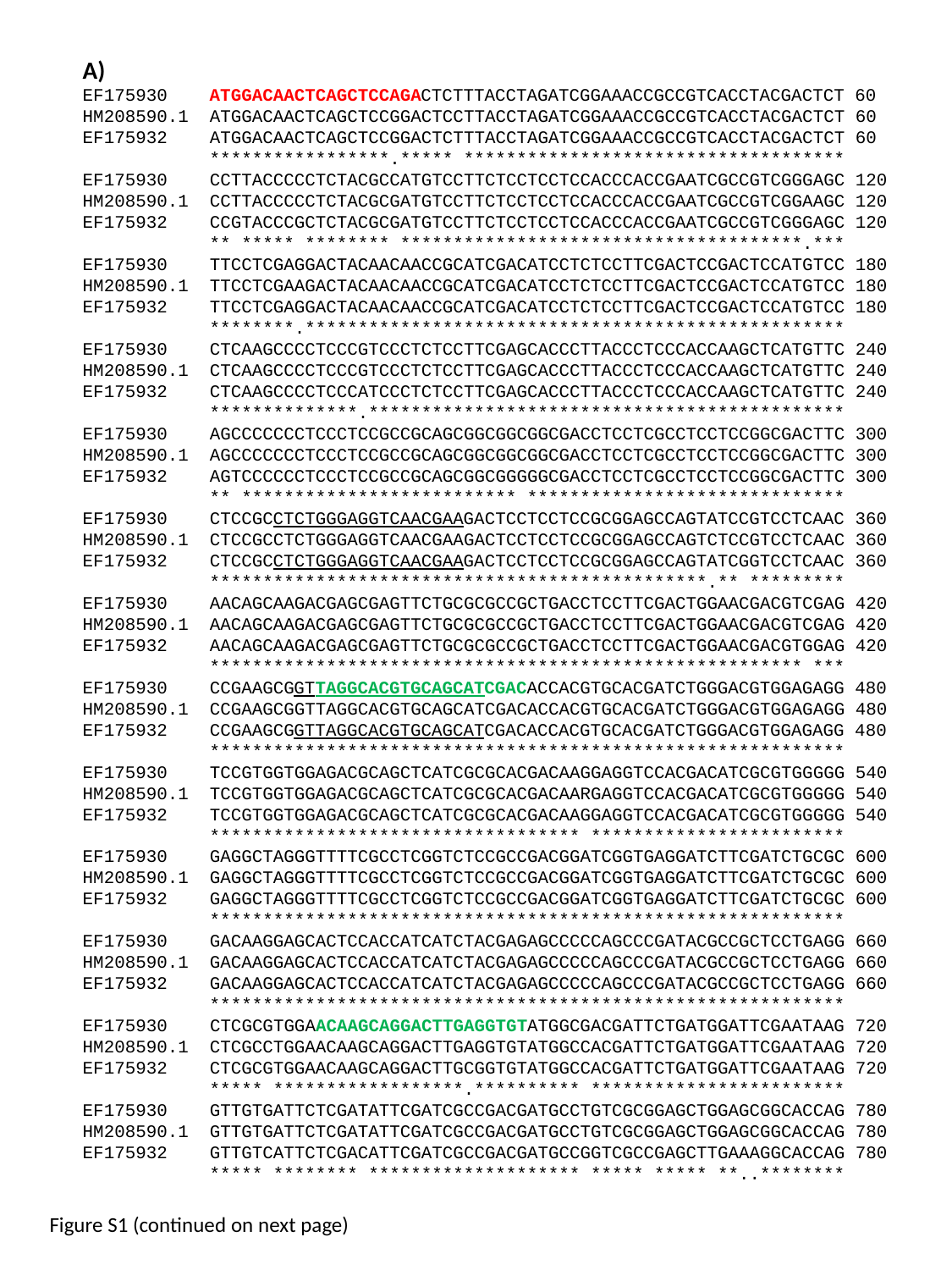

A)
EF175930    ATGGACAACTCAGCTCCAGACTCTTTACCTAGATCGGAAACCGCCGTCACCTACGACTCT 60
HM208590.1  ATGGACAACTCAGCTCCGGACTCCTTACCTAGATCGGAAACCGCCGTCACCTACGACTCT 60
EF175932    ATGGACAACTCAGCTCCGGACTCTTTACCTAGATCGGAAACCGCCGTCACCTACGACTCT 60
            *****************.***** ************************************
EF175930    CCTTACCCCCTCTACGCCATGTCCTTCTCCTCCTCCACCCACCGAATCGCCGTCGGGAGC 120
HM208590.1  CCTTACCCCCTCTACGCGATGTCCTTCTCCTCCTCCACCCACCGAATCGCCGTCGGAAGC 120
EF175932    CCGTACCCGCTCTACGCGATGTCCTTCTCCTCCTCCACCCACCGAATCGCCGTCGGGAGC 120
            ** ***** ******** **************************************.***
EF175930    TTCCTCGAGGACTACAACAACCGCATCGACATCCTCTCCTTCGACTCCGACTCCATGTCC 180
HM208590.1  TTCCTCGAAGACTACAACAACCGCATCGACATCCTCTCCTTCGACTCCGACTCCATGTCC 180
EF175932    TTCCTCGAGGACTACAACAACCGCATCGACATCCTCTCCTTCGACTCCGACTCCATGTCC 180
            ********.***************************************************
EF175930    CTCAAGCCCCTCCCGTCCCTCTCCTTCGAGCACCCTTACCCTCCCACCAAGCTCATGTTC 240
HM208590.1  CTCAAGCCCCTCCCGTCCCTCTCCTTCGAGCACCCTTACCCTCCCACCAAGCTCATGTTC 240
EF175932    CTCAAGCCCCTCCCATCCCTCTCCTTCGAGCACCCTTACCCTCCCACCAAGCTCATGTTC 240
            **************.*********************************************
EF175930    AGCCCCCCCTCCCTCCGCCGCAGCGGCGGCGGCGACCTCCTCGCCTCCTCCGGCGACTTC 300
HM208590.1  AGCCCCCCCTCCCTCCGCCGCAGCGGCGGCGGCGACCTCCTCGCCTCCTCCGGCGACTTC 300
EF175932    AGTCCCCCCTCCCTCCGCCGCAGCGGCGGGGGCGACCTCCTCGCCTCCTCCGGCGACTTC 300
            ** ************************** ******************************
EF175930    CTCCGCCTCTGGGAGGTCAACGAAGACTCCTCCTCCGCGGAGCCAGTATCCGTCCTCAAC 360
HM208590.1  CTCCGCCTCTGGGAGGTCAACGAAGACTCCTCCTCCGCGGAGCCAGTCTCCGTCCTCAAC 360
EF175932    CTCCGCCTCTGGGAGGTCAACGAAGACTCCTCCTCCGCGGAGCCAGTATCGGTCCTCAAC 360
            ***********************************************.** *********
EF175930    AACAGCAAGACGAGCGAGTTCTGCGCGCCGCTGACCTCCTTCGACTGGAACGACGTCGAG 420
HM208590.1  AACAGCAAGACGAGCGAGTTCTGCGCGCCGCTGACCTCCTTCGACTGGAACGACGTCGAG 420
EF175932    AACAGCAAGACGAGCGAGTTCTGCGCGCCGCTGACCTCCTTCGACTGGAACGACGTGGAG 420
            ******************************************************** ***
EF175930    CCGAAGCGGTTAGGCACGTGCAGCATCGACACCACGTGCACGATCTGGGACGTGGAGAGG 480
HM208590.1  CCGAAGCGGTTAGGCACGTGCAGCATCGACACCACGTGCACGATCTGGGACGTGGAGAGG 480
EF175932    CCGAAGCGGTTAGGCACGTGCAGCATCGACACCACGTGCACGATCTGGGACGTGGAGAGG 480
            ************************************************************
EF175930    TCCGTGGTGGAGACGCAGCTCATCGCGCACGACAAGGAGGTCCACGACATCGCGTGGGGG 540
HM208590.1  TCCGTGGTGGAGACGCAGCTCATCGCGCACGACAARGAGGTCCACGACATCGCGTGGGGG 540
EF175932    TCCGTGGTGGAGACGCAGCTCATCGCGCACGACAAGGAGGTCCACGACATCGCGTGGGGG 540
            *********************************** ************************
EF175930    GAGGCTAGGGTTTTCGCCTCGGTCTCCGCCGACGGATCGGTGAGGATCTTCGATCTGCGC 600
HM208590.1  GAGGCTAGGGTTTTCGCCTCGGTCTCCGCCGACGGATCGGTGAGGATCTTCGATCTGCGC 600
EF175932    GAGGCTAGGGTTTTCGCCTCGGTCTCCGCCGACGGATCGGTGAGGATCTTCGATCTGCGC 600
            ************************************************************
EF175930    GACAAGGAGCACTCCACCATCATCTACGAGAGCCCCCAGCCCGATACGCCGCTCCTGAGG 660
HM208590.1  GACAAGGAGCACTCCACCATCATCTACGAGAGCCCCCAGCCCGATACGCCGCTCCTGAGG 660
EF175932    GACAAGGAGCACTCCACCATCATCTACGAGAGCCCCCAGCCCGATACGCCGCTCCTGAGG 660
            ************************************************************
EF175930         CTCGCGTGGAACAAGCAGGACTTGAGGTGTATGGCGACGATTCTGATGGATTCGAATAAG 720
HM208590.1  CTCGCCTGGAACAAGCAGGACTTGAGGTGTATGGCCACGATTCTGATGGATTCGAATAAG 720
EF175932    CTCGCGTGGAACAAGCAGGACTTGCGGTGTATGGCCACGATTCTGATGGATTCGAATAAG 720
            ***** ******************.********** ************************
EF175930    GTTGTGATTCTCGATATTCGATCGCCGACGATGCCTGTCGCGGAGCTGGAGCGGCACCAG 780
HM208590.1  GTTGTGATTCTCGATATTCGATCGCCGACGATGCCTGTCGCGGAGCTGGAGCGGCACCAG 780
EF175932    GTTGTCATTCTCGACATTCGATCGCCGACGATGCCGGTCGCCGAGCTTGAAAGGCACCAG 780
            ***** ******** ******************** ***** ***** **..********
Figure S1 (continued on next page)